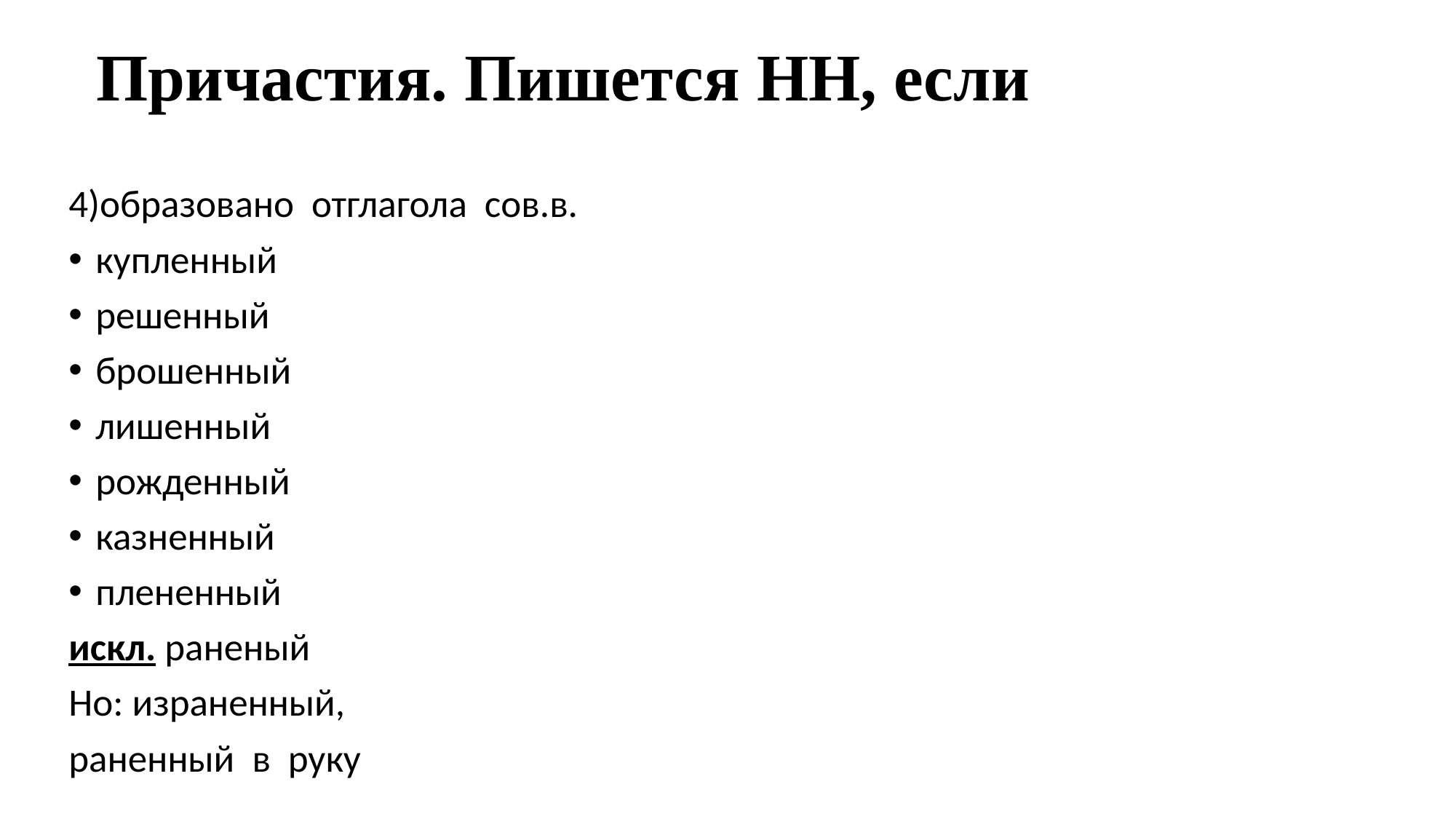

# Причастия. Пишется НН, если
4)образовано  отглагола  сов.в.
купленный
решенный
брошенный
лишенный
рожденный
казненный
плененный
искл. раненый
Но: израненный,
раненный  в  руку